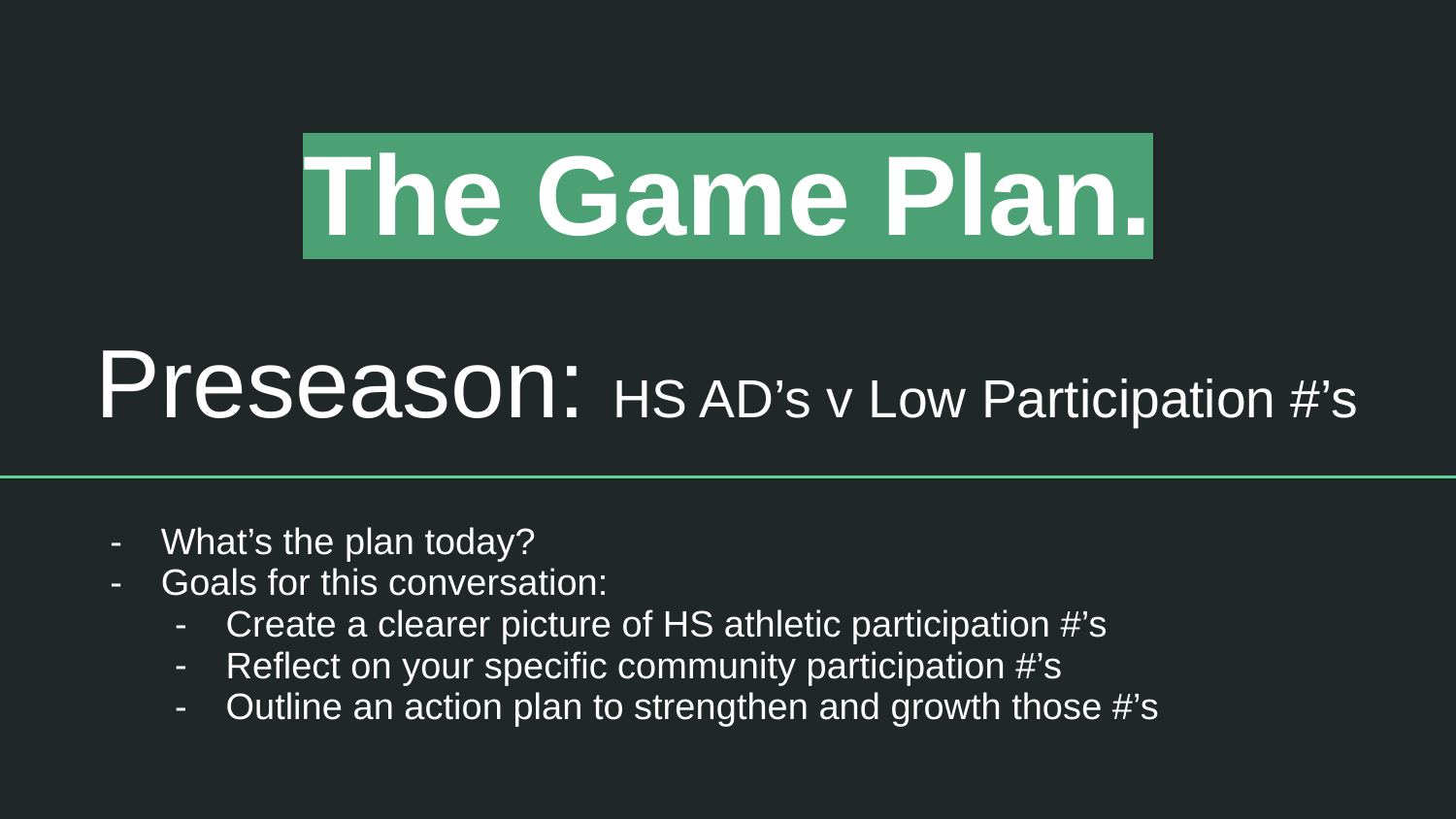

The Game Plan.
# Preseason: HS AD’s v Low Participation #’s
What’s the plan today?
Goals for this conversation:
Create a clearer picture of HS athletic participation #’s
Reflect on your specific community participation #’s
Outline an action plan to strengthen and growth those #’s